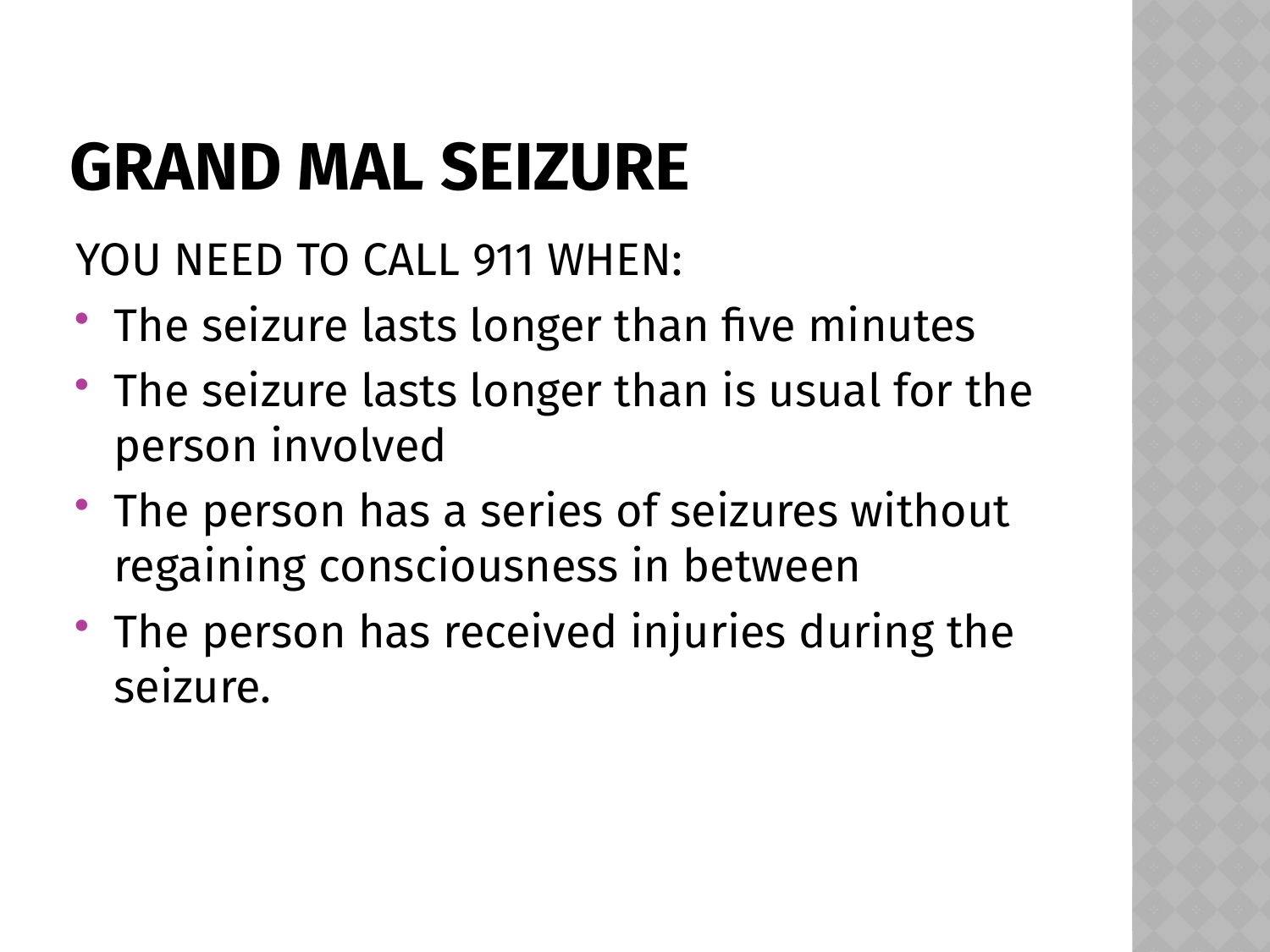

# Grand Mal Seizure
YOU NEED TO CALL 911 WHEN:
The seizure lasts longer than five minutes
The seizure lasts longer than is usual for the person involved
The person has a series of seizures without regaining consciousness in between
The person has received injuries during the seizure.